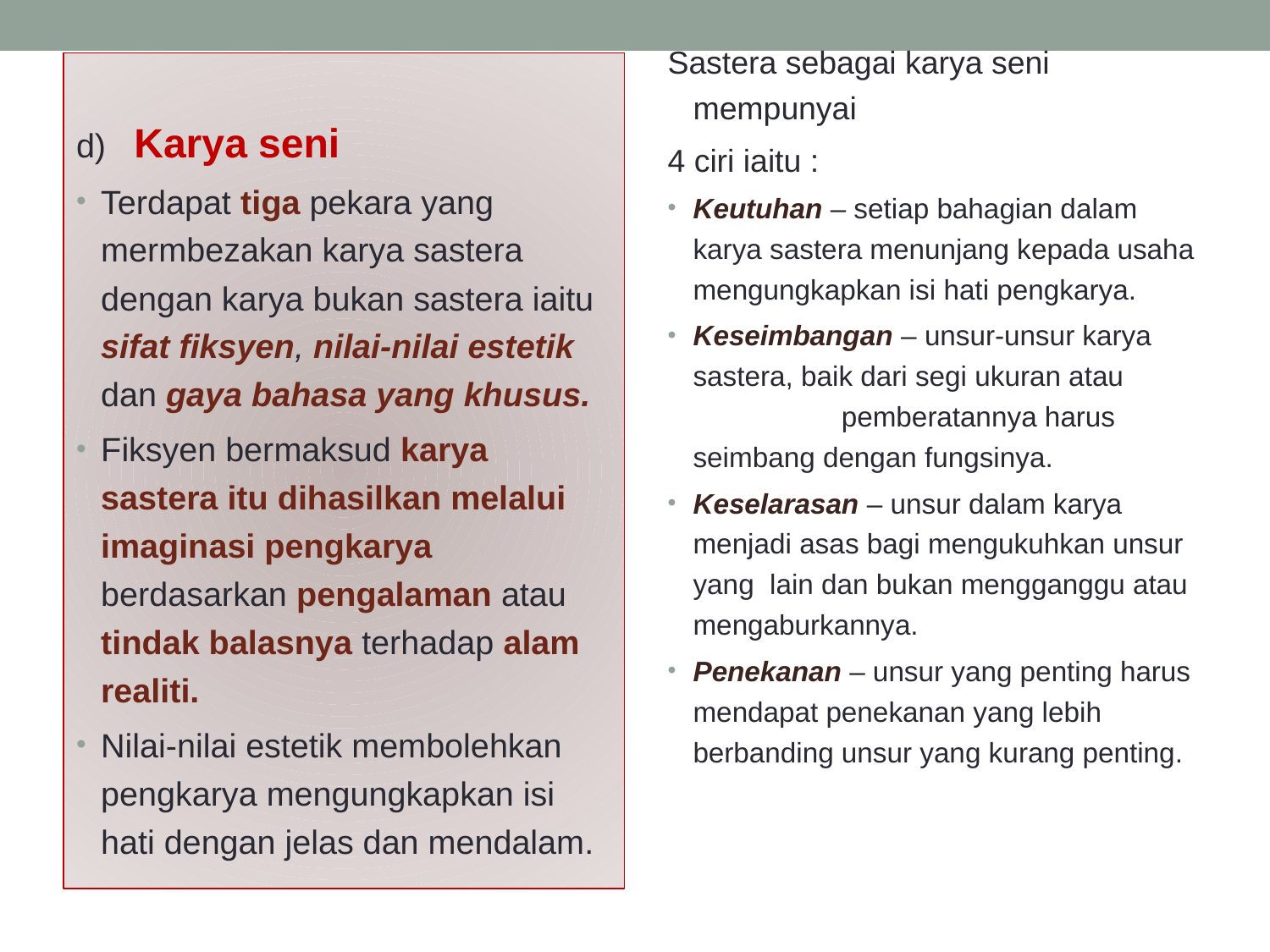

Sastera sebagai karya seni mempunyai
4 ciri iaitu :
Keutuhan – setiap bahagian dalam karya sastera menunjang kepada usaha mengungkapkan isi hati pengkarya.
Keseimbangan – unsur-unsur karya sastera, baik dari segi ukuran atau                              pemberatannya harus seimbang dengan fungsinya.
Keselarasan – unsur dalam karya menjadi asas bagi mengukuhkan unsur yang  lain dan bukan mengganggu atau mengaburkannya.
Penekanan – unsur yang penting harus mendapat penekanan yang lebih berbanding unsur yang kurang penting.

d)   Karya seni
Terdapat tiga pekara yang mermbezakan karya sastera dengan karya bukan sastera iaitu sifat fiksyen, nilai-nilai estetik dan gaya bahasa yang khusus.
Fiksyen bermaksud karya sastera itu dihasilkan melalui imaginasi pengkarya berdasarkan pengalaman atau tindak balasnya terhadap alam realiti.
Nilai-nilai estetik membolehkan pengkarya mengungkapkan isi hati dengan jelas dan mendalam.